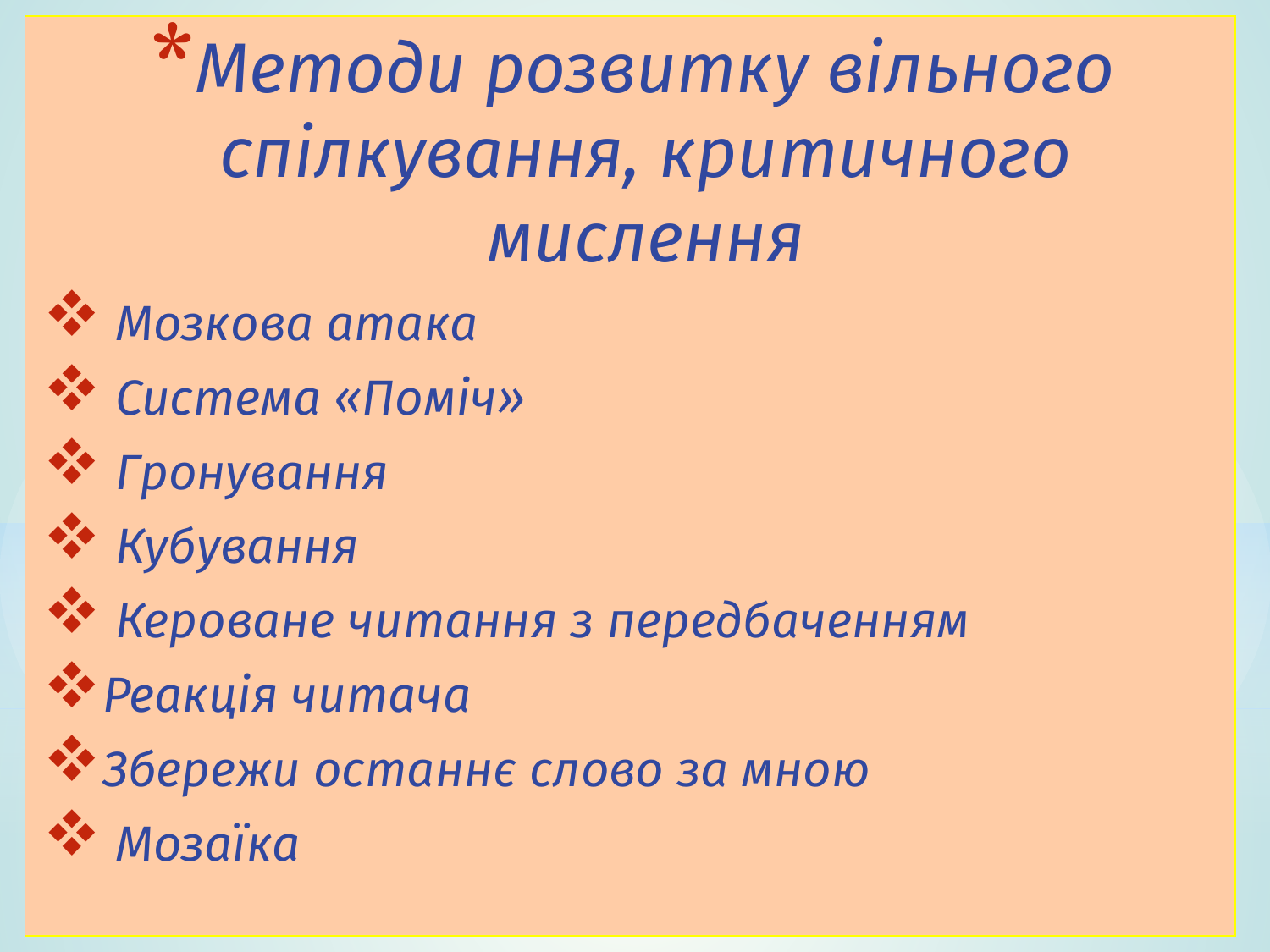

Методи розвитку вільного спілкування, критичного мислення
 Мозкова атака
 Система «Поміч»
 Гронування
 Кубування
 Кероване читання з передбаченням
Реакція читача
Збережи останнє слово за мною
 Мозаїка

# Гуманна педагогіка – свобода і творчість, як учнів, так і педагогів
17